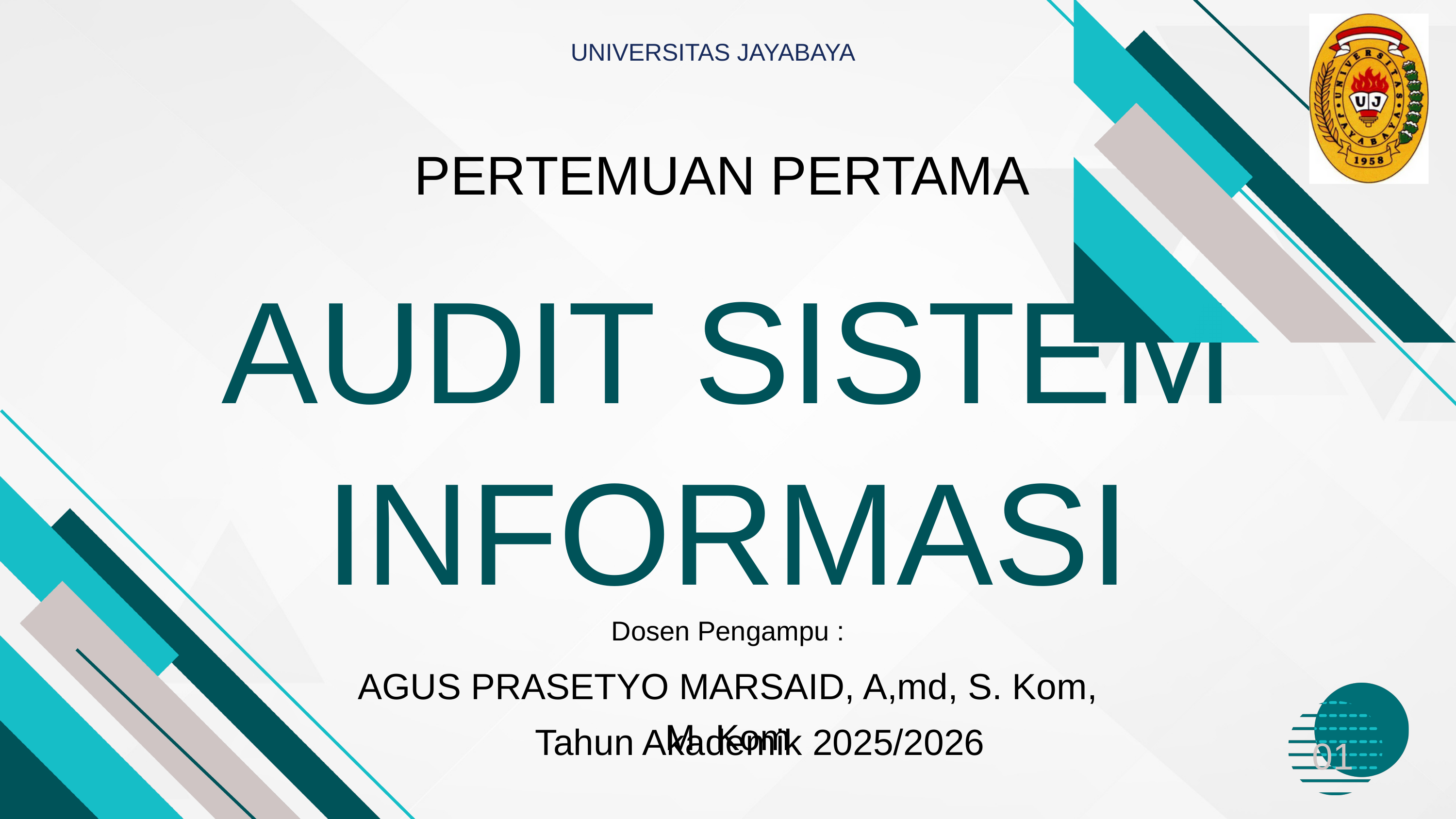

UNIVERSITAS JAYABAYA
PERTEMUAN PERTAMA
AUDIT SISTEM INFORMASI

Dosen Pengampu :

AGUS PRASETYO MARSAID, A,md, S. Kom, M. Kom

Tahun Akademik 2025/2026
01